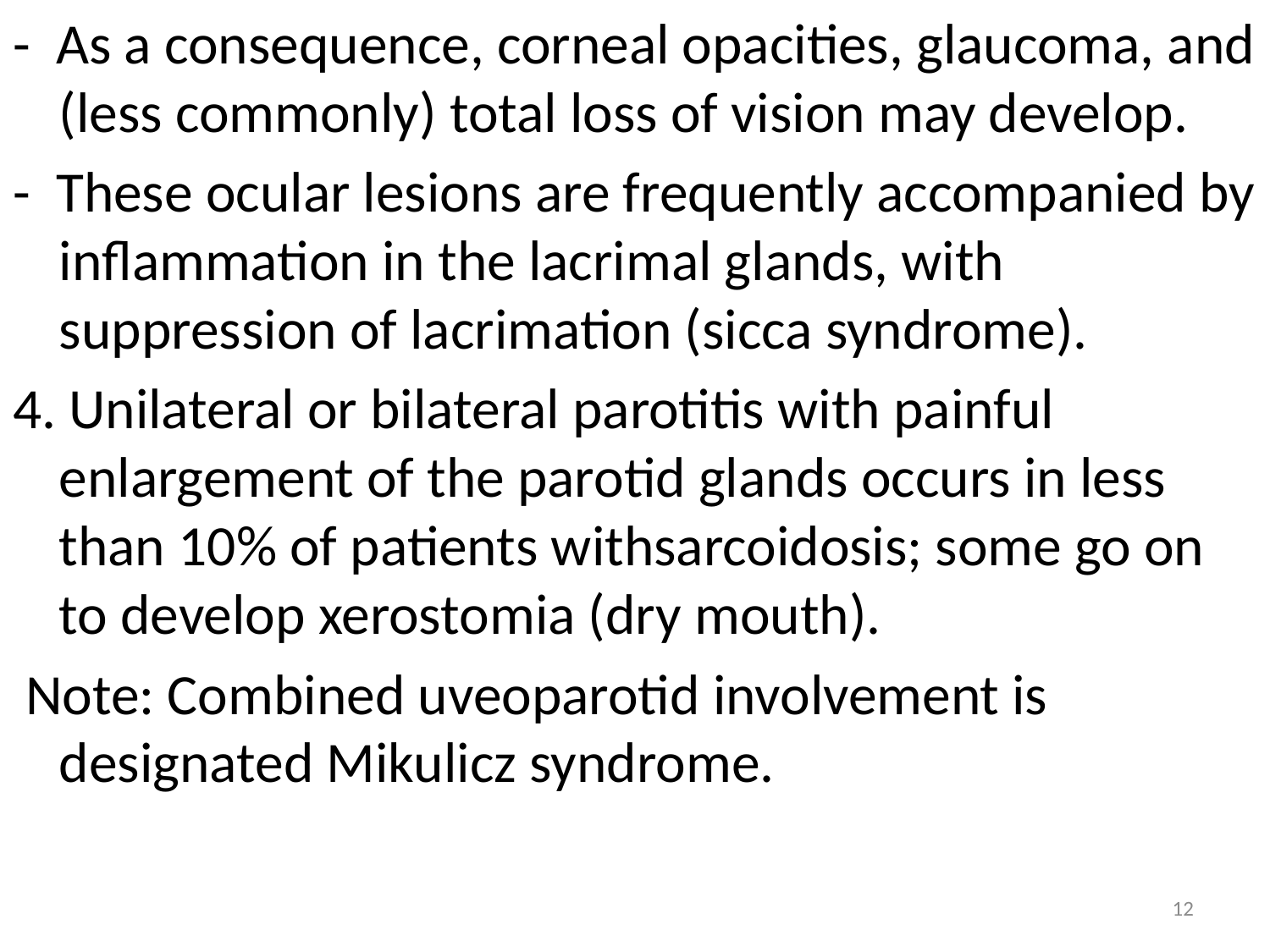

-  As a consequence, corneal opacities, glaucoma, and (less commonly) total loss of vision may develop.
-  These ocular lesions are frequently accompanied by inflammation in the lacrimal glands, with suppression of lacrimation (sicca syndrome).
4. Unilateral or bilateral parotitis with painful enlargement of the parotid glands occurs in less than 10% of patients withsarcoidosis; some go on to develop xerostomia (dry mouth).
 Note: Combined uveoparotid involvement is designated Mikulicz syndrome.

12